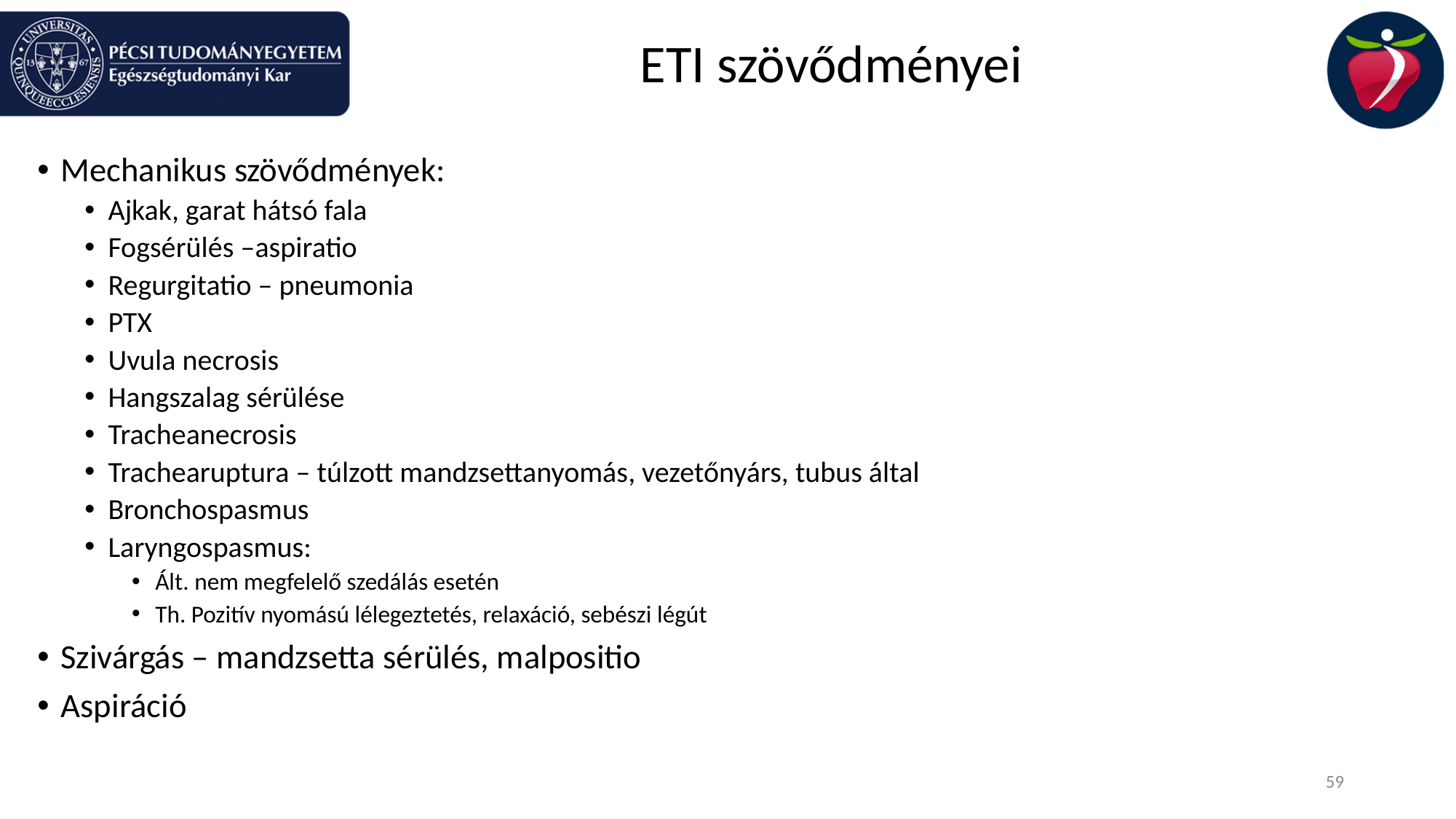

# ETI szövődményei
Mechanikus szövődmények:
Ajkak, garat hátsó fala
Fogsérülés –aspiratio
Regurgitatio – pneumonia
PTX
Uvula necrosis
Hangszalag sérülése
Tracheanecrosis
Trachearuptura – túlzott mandzsettanyomás, vezetőnyárs, tubus által
Bronchospasmus
Laryngospasmus:
Ált. nem megfelelő szedálás esetén
Th. Pozitív nyomású lélegeztetés, relaxáció, sebészi légút
Szivárgás – mandzsetta sérülés, malpositio
Aspiráció
59